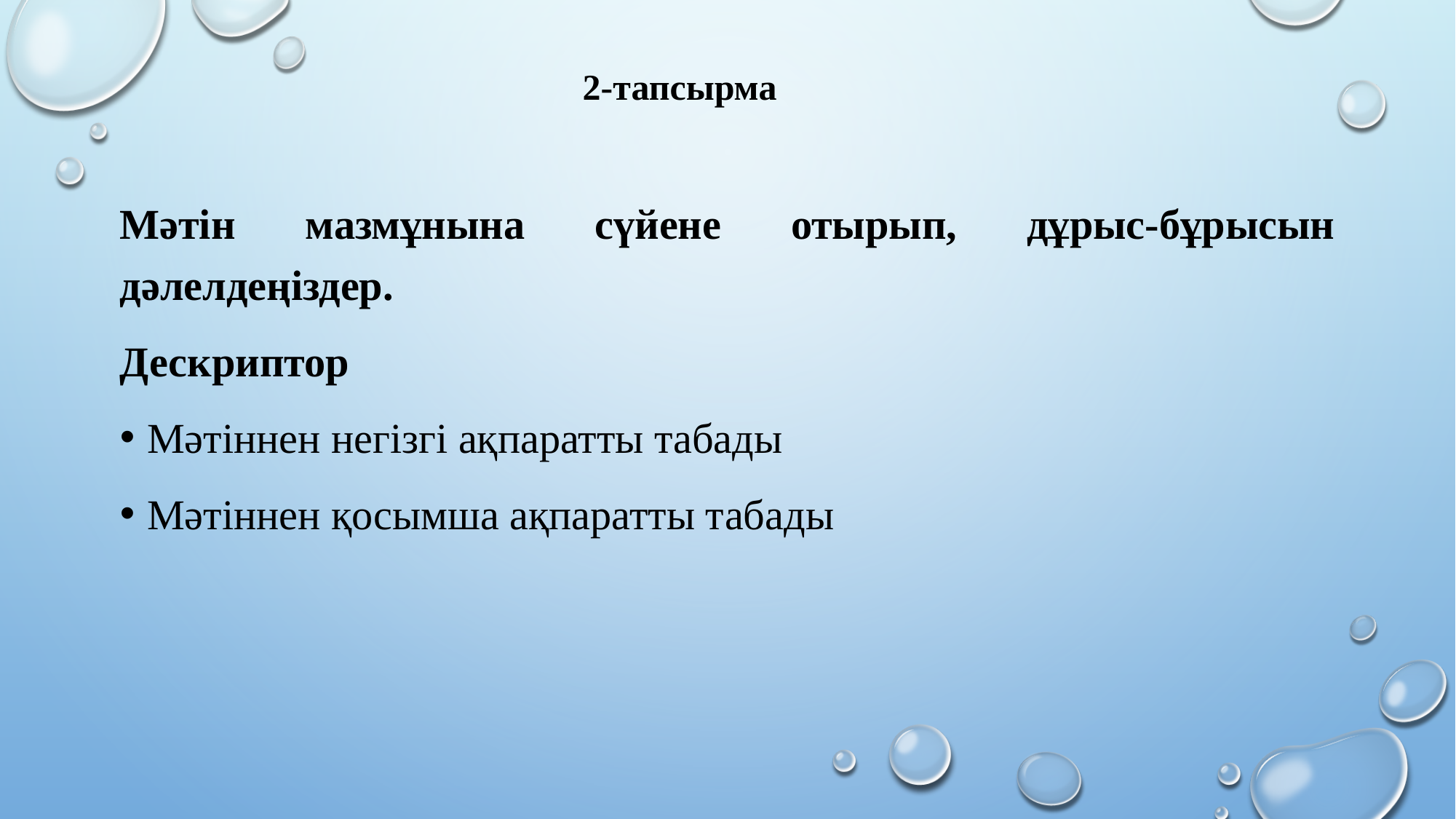

# 2-тапсырма
Мәтін мазмұнына сүйене отырып, дұрыс-бұрысын дәлелдеңіздер.
Дескриптор
Мәтіннен негізгі ақпаратты табады
Мәтіннен қосымша ақпаратты табады